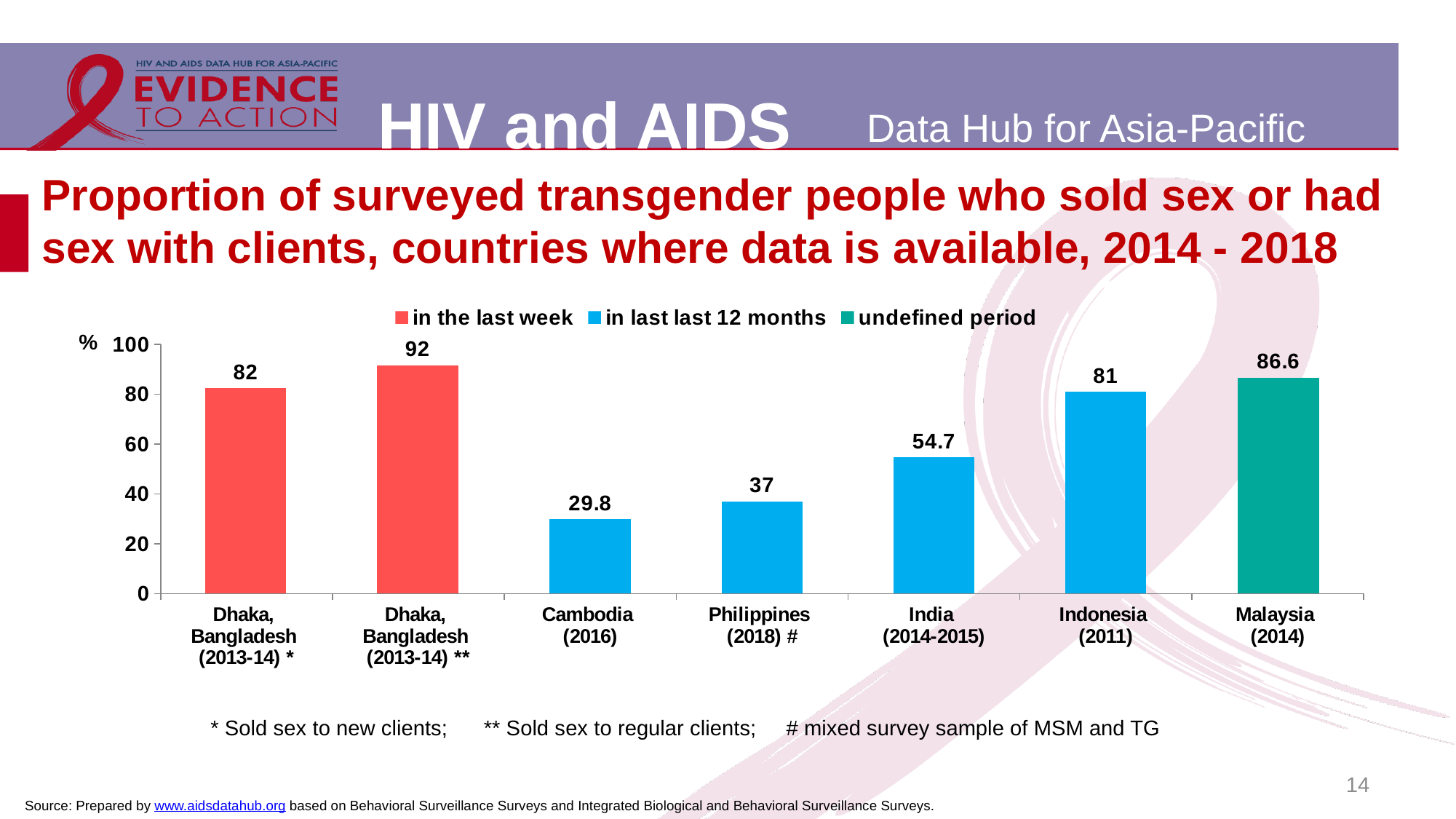

# Proportion of surveyed transgender people who sold sex or had sex with clients, countries where data is available, 2014 - 2018

### Chart

| Category | in the last week | in last last 12 months | undefined period |
|---|---|---|---|
| Dhaka,
Bangladesh
(2013-14) * | 82.4 | None | None |
| Dhaka,
Bangladesh
(2013-14) ** | 91.6 | None | None |
| Cambodia
(2016) | None | 29.8 | None |
| Philippines
(2018) # | None | 37.0 | None |
| India
(2014-2015) | None | 54.7 | None |
| Indonesia
(2011) | None | 81.0 | None |
| Malaysia
(2014) | None | None | 86.6 |
* Sold sex to new clients;      ** Sold sex to regular clients;     # mixed survey sample of MSM and TG
14
Source: Prepared by www.aidsdatahub.org based on Behavioral Surveillance Surveys and Integrated Biological and Behavioral Surveillance Surveys.